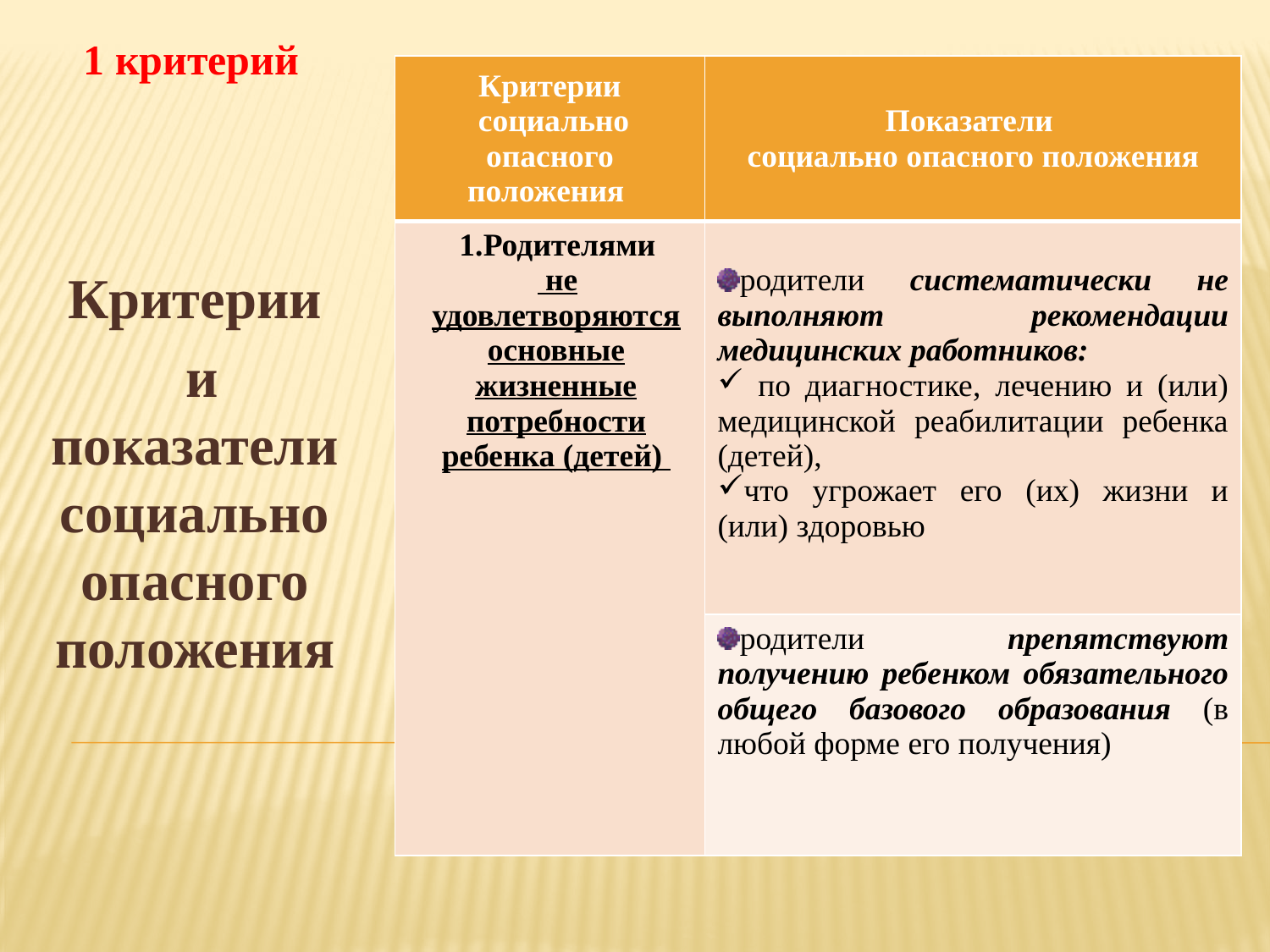

1 критерий
| Критерии социально опасного положения | Показатели социально опасного положения |
| --- | --- |
| Родителями не удовлетворяются основные жизненные потребности ребенка (детей) | родители систематически не выполняют рекомендации медицинских работников: по диагностике, лечению и (или) медицинской реабилитации ребенка (детей), что угрожает его (их) жизни и (или) здоровью |
|  | родители препятствуют получению ребенком обязательного общего базового образования (в любой форме его получения) |
Критерии
 и показатели социально опасного положения